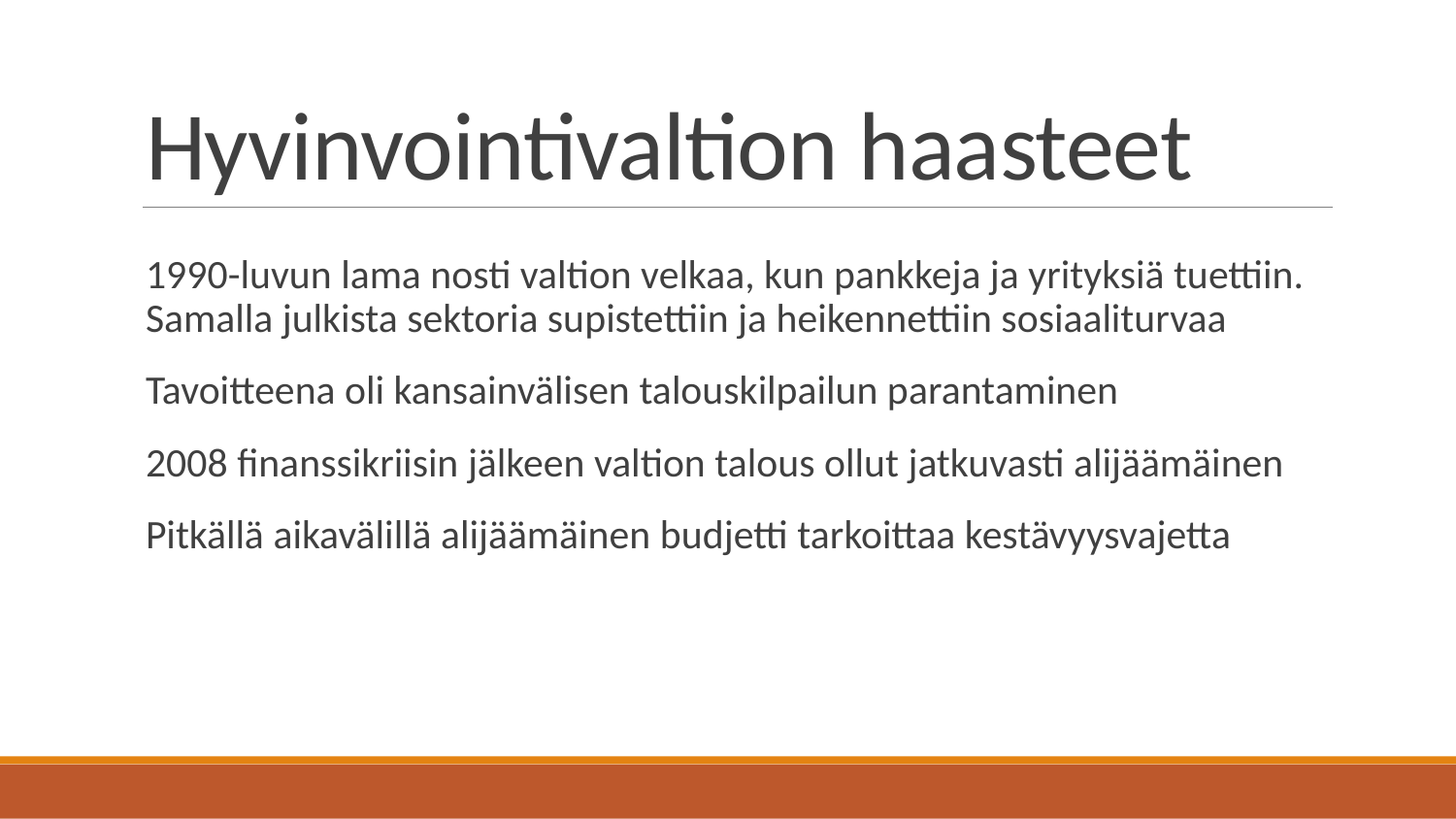

# Hyvinvointivaltion haasteet
1990-luvun lama nosti valtion velkaa, kun pankkeja ja yrityksiä tuettiin. Samalla julkista sektoria supistettiin ja heikennettiin sosiaaliturvaa
Tavoitteena oli kansainvälisen talouskilpailun parantaminen
2008 finanssikriisin jälkeen valtion talous ollut jatkuvasti alijäämäinen
Pitkällä aikavälillä alijäämäinen budjetti tarkoittaa kestävyysvajetta